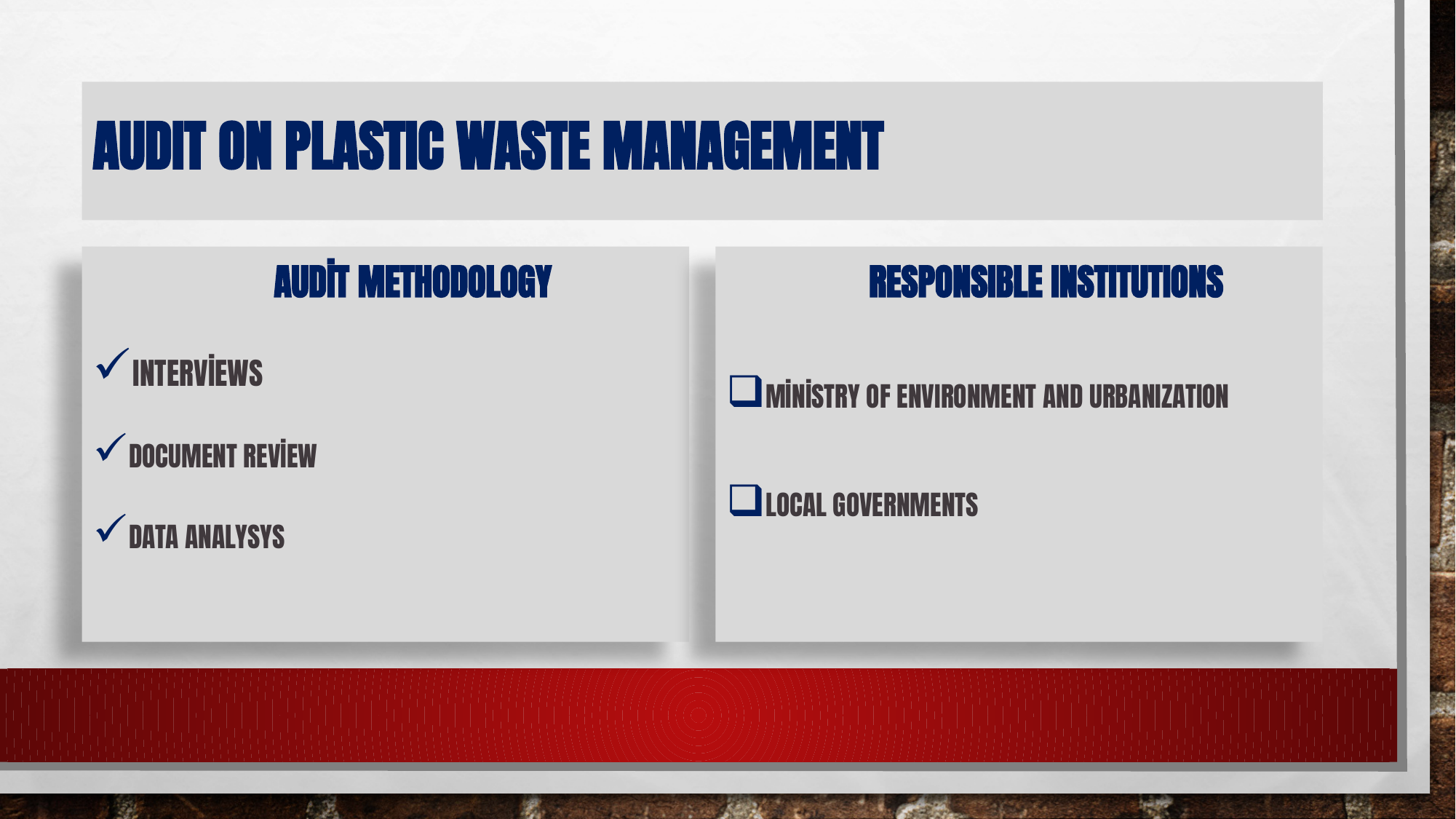

# Audıt on plastıc waste Management
Audit Methodology
Interviews
Document review
Data analysys
Responsıble ınstıtutıons

Ministry of envıronment and urbanızatıon

Local governments